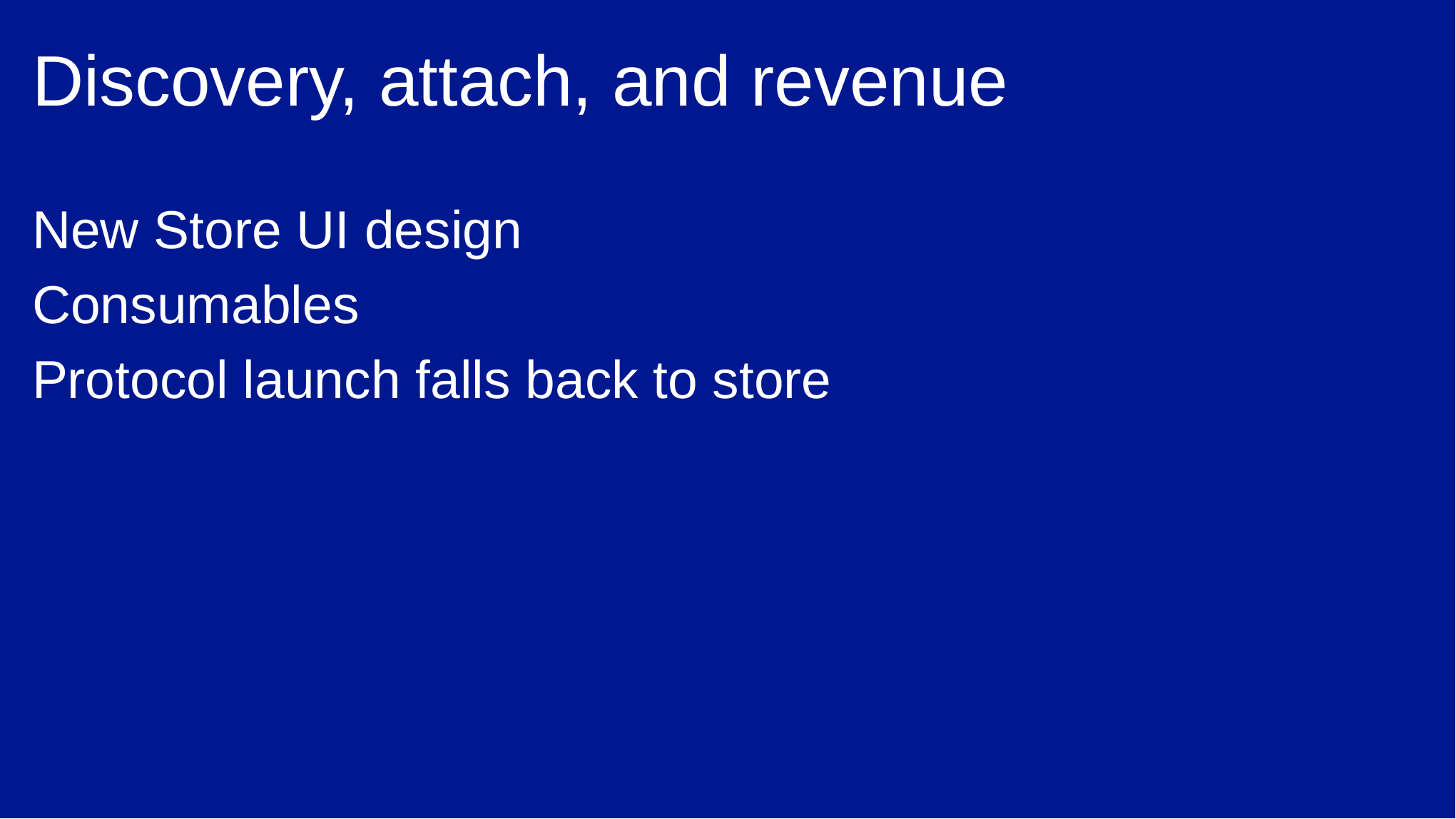

# Discovery, attach, and revenue
New Store UI design
Consumables
Protocol launch falls back to store